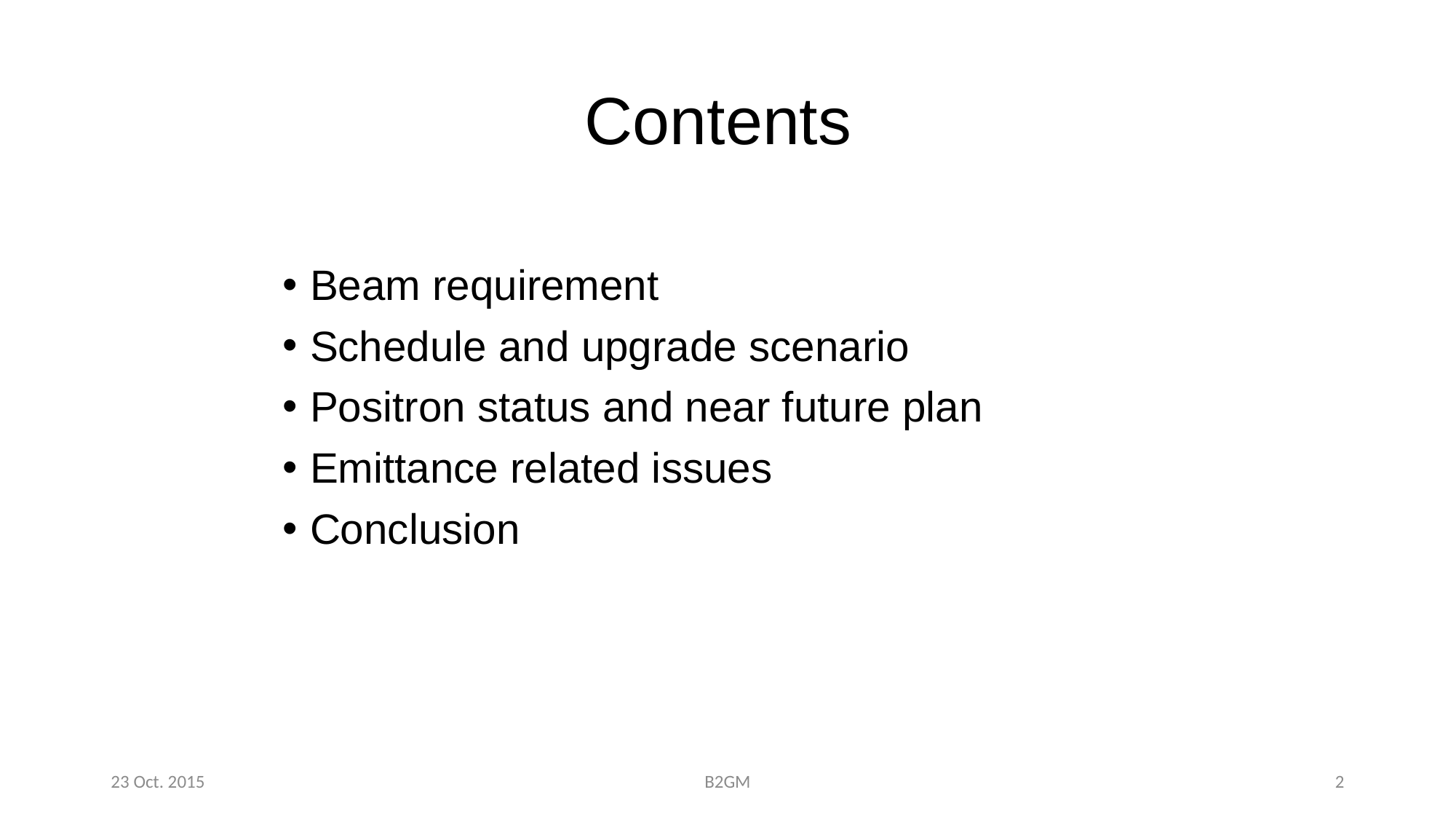

# Contents
Beam requirement
Schedule and upgrade scenario
Positron status and near future plan
Emittance related issues
Conclusion
23 Oct. 2015
B2GM
2